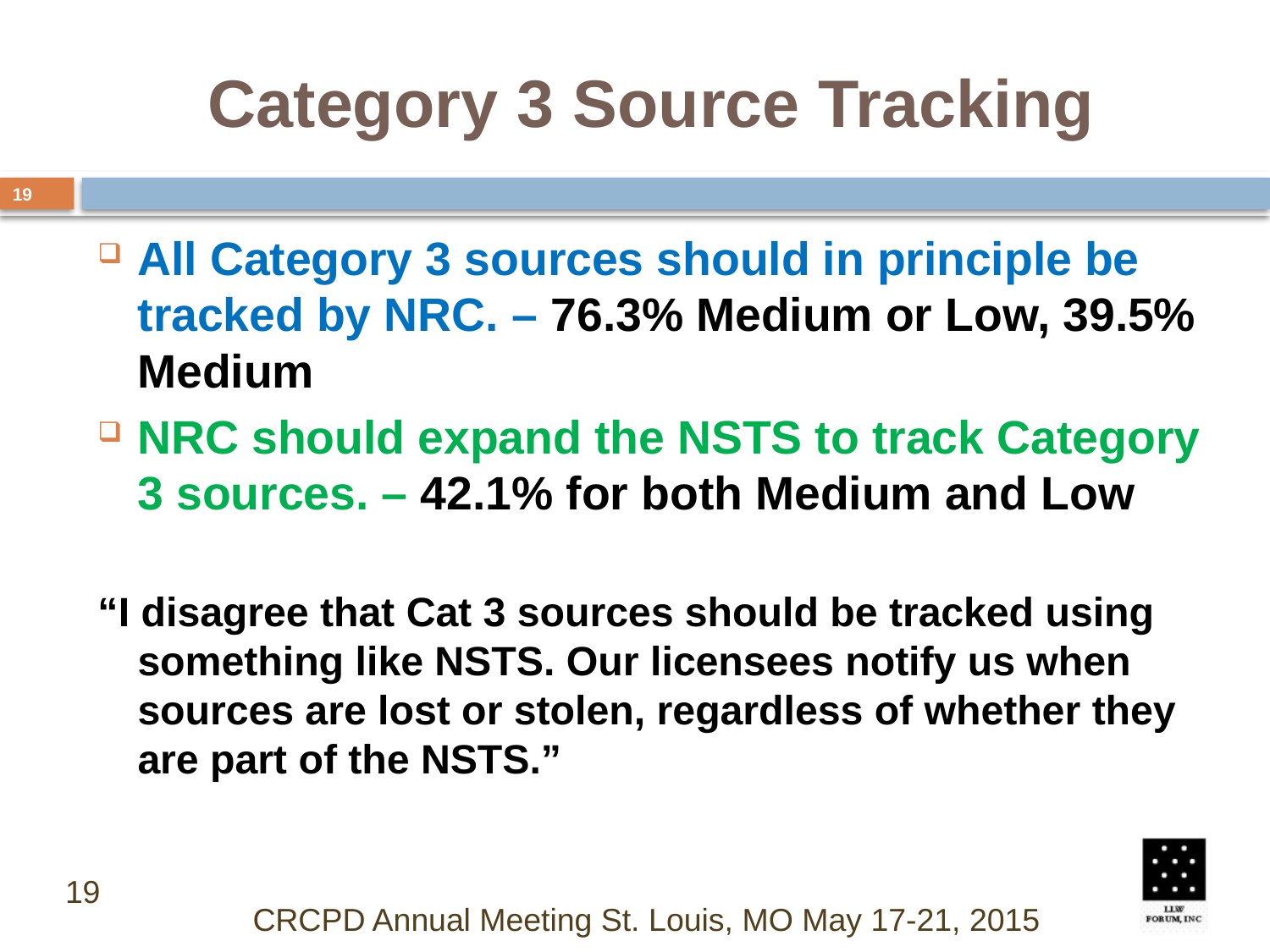

# Category 3 Source Tracking
19
All Category 3 sources should in principle be tracked by NRC. – 76.3% Medium or Low, 39.5% Medium
NRC should expand the NSTS to track Category 3 sources. – 42.1% for both Medium and Low

“I disagree that Cat 3 sources should be tracked using something like NSTS. Our licensees notify us when sources are lost or stolen, regardless of whether they are part of the NSTS.”
19
CRCPD Annual Meeting St. Louis, MO May 17-21, 2015